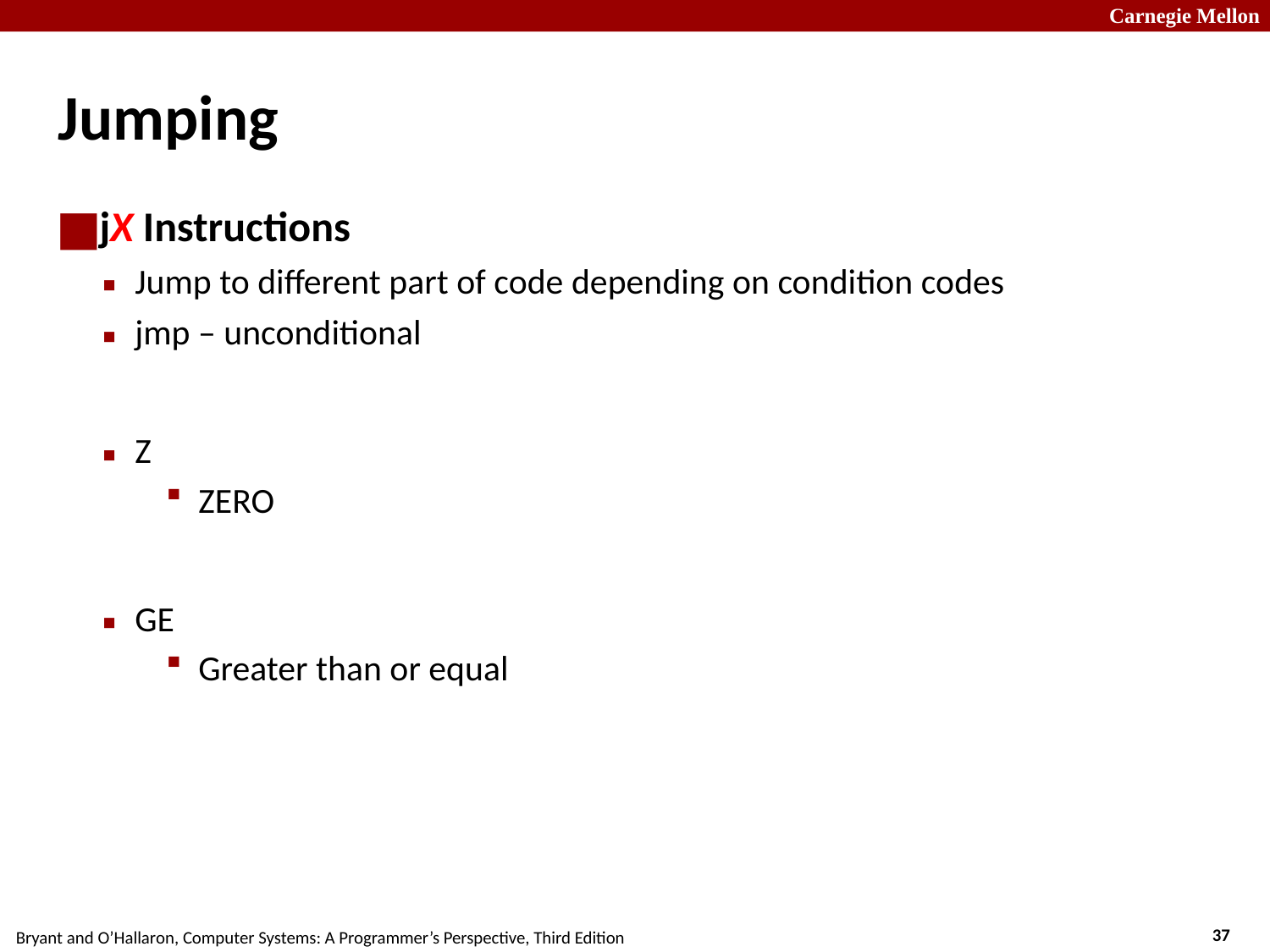

# Jumping
jX Instructions
Jump to different part of code depending on condition codes
jmp – unconditional

Z
ZERO

GE
Greater than or equal